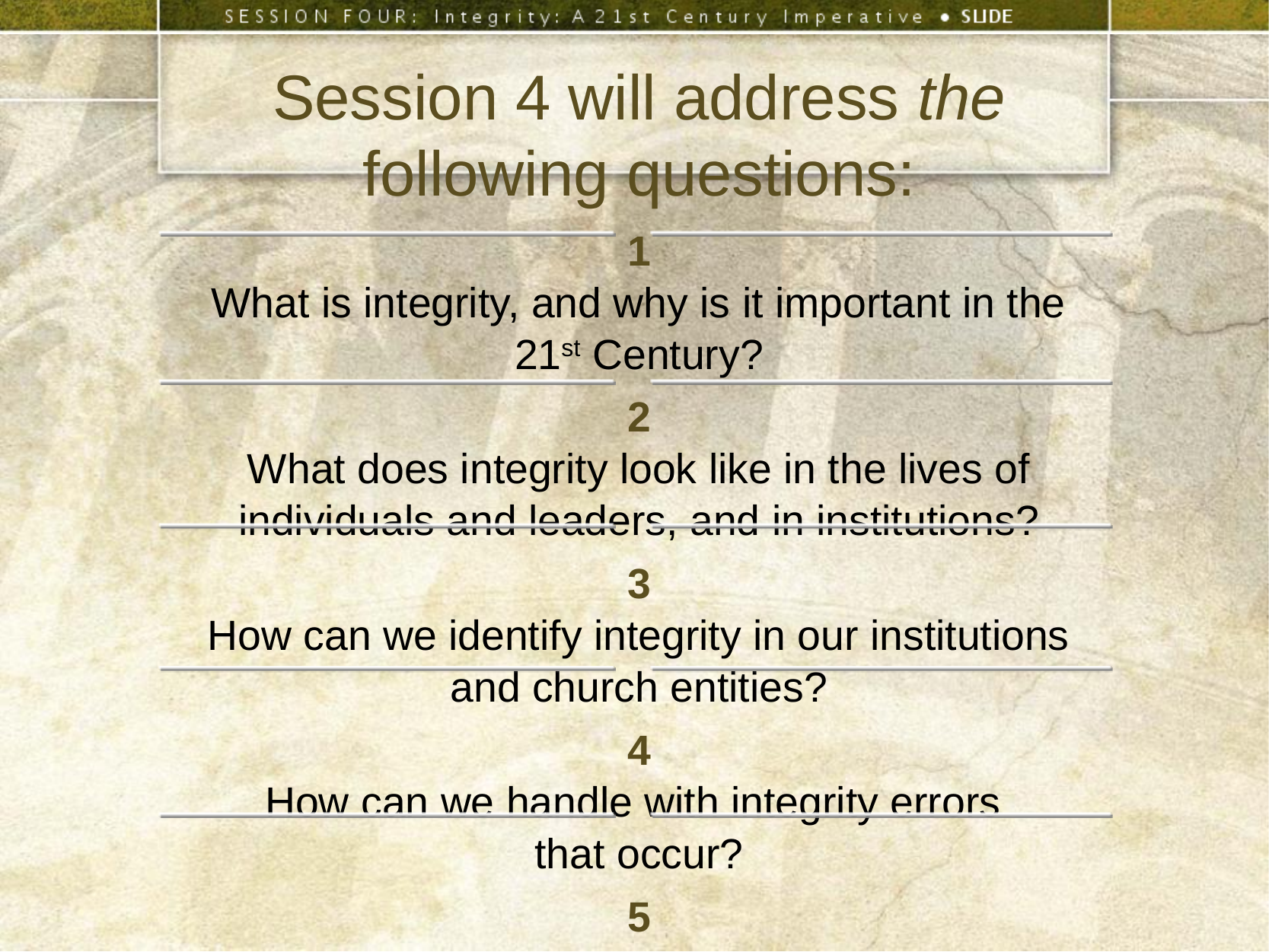

Session 4 will address the
following questions:
1
What is integrity, and why is it important in the 21st Century?
2
What does integrity look like in the lives of individuals and leaders, and in institutions?
3
How can we identify integrity in our institutions and church entities?
4
How can we handle with integrity errors
that occur?
5
How can we ensure corporate integrity in dealing with errors?